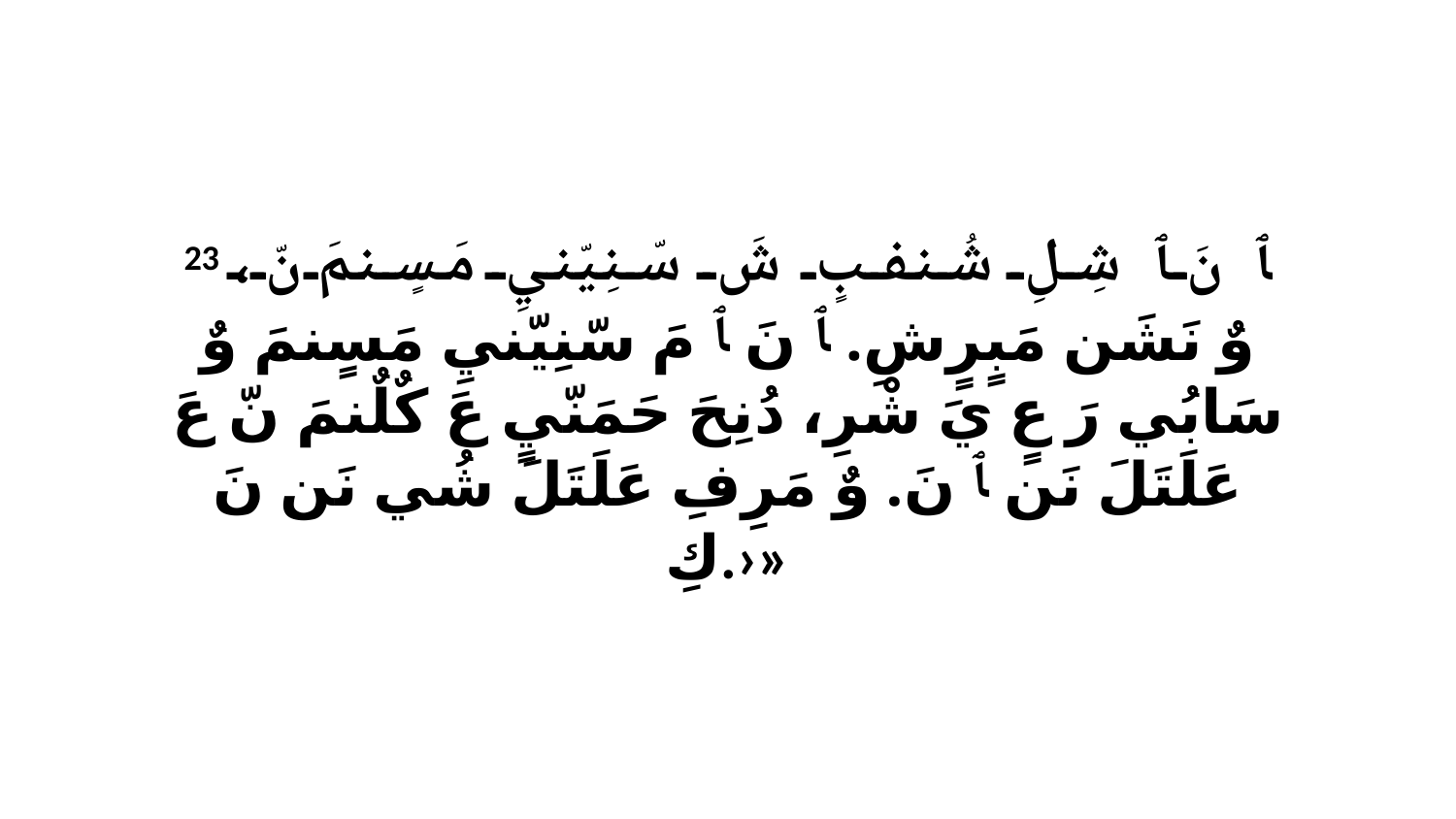

23 ﭑ نَ ﭑ شِلِ شُنفبٍ شَ سّنِيّنيِ مَسٍنمَ نّ، وٌ نَشَن مَبٍرٍشِ. ﭑ نَ ﭑ مَ سّنِيّنيِ مَسٍنمَ وٌ سَابُي رَ عٍ يَ شْرِ، دُنِحَ حَمَنّيٍ عَ كٌلٌنمَ نّ عَ عَلَتَلَ نَن ﭑ نَ. وٌ مَرِفِ عَلَتَلَ شُي نَن نَ كِ.›»